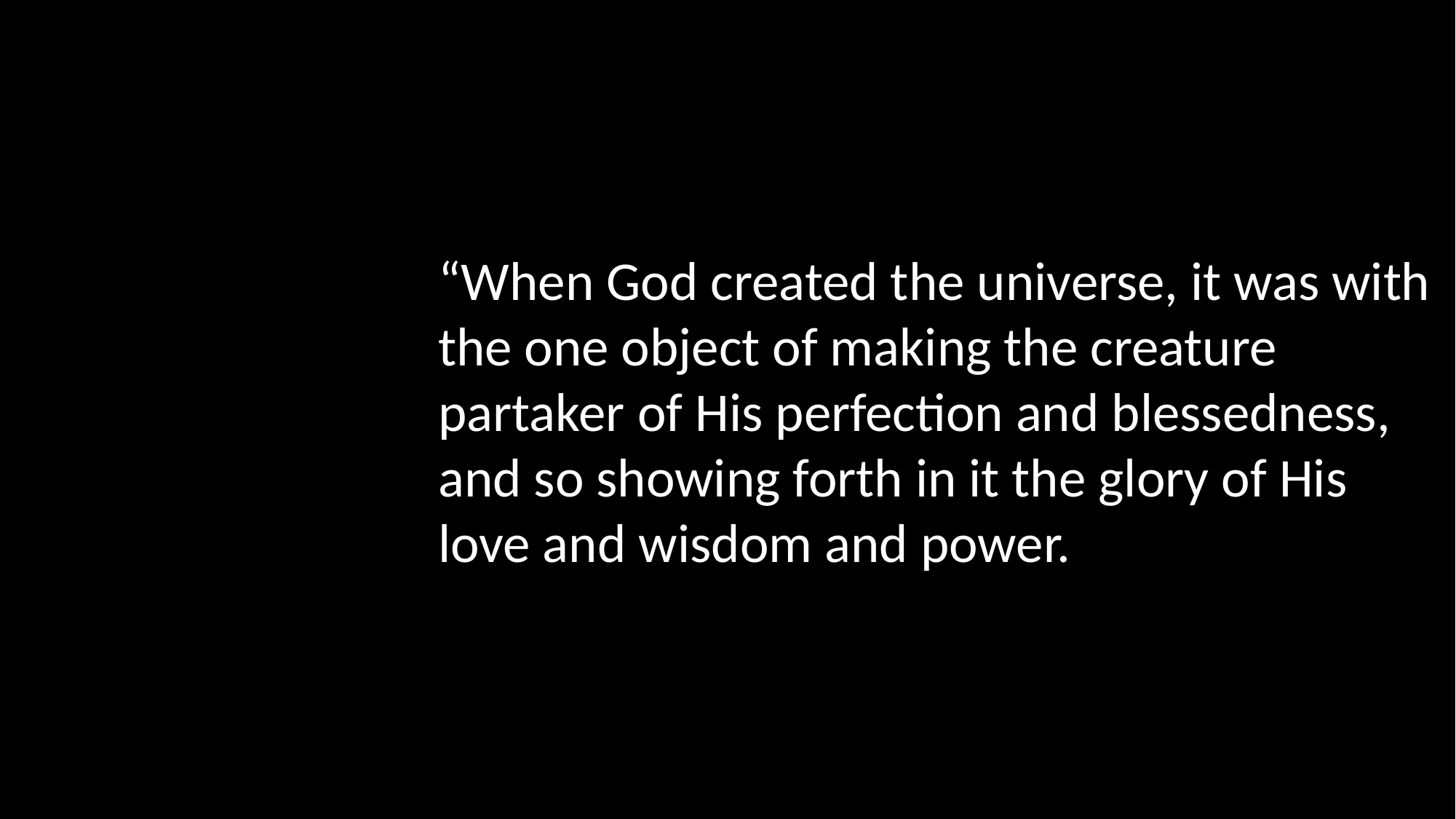

“When God created the universe, it was with the one object of making the creature
partaker of His perfection and blessedness, and so showing forth in it the glory of His
love and wisdom and power.